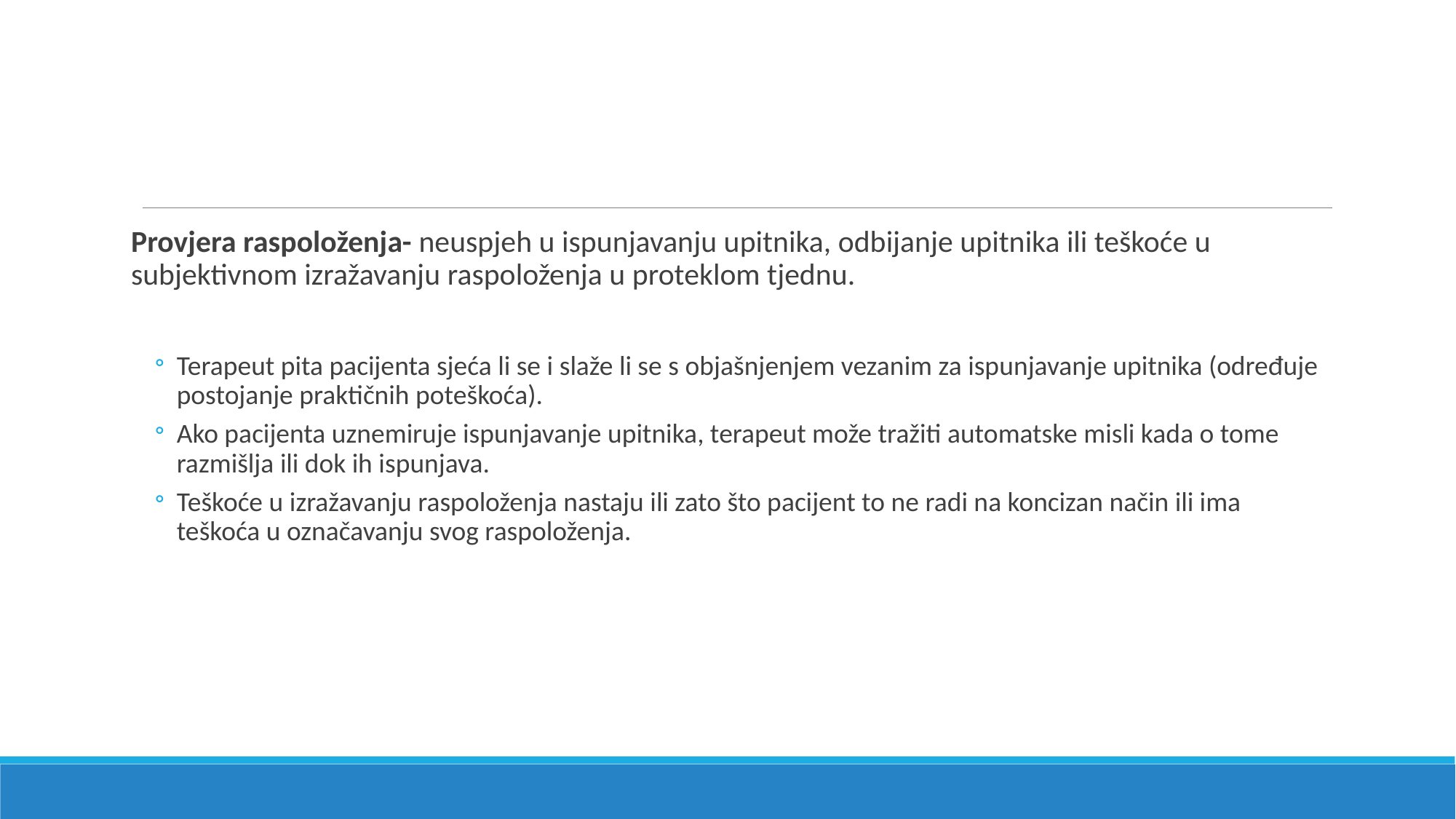

#
Provjera raspoloženja- neuspjeh u ispunjavanju upitnika, odbijanje upitnika ili teškoće u subjektivnom izražavanju raspoloženja u proteklom tjednu.

Terapeut pita pacijenta sjeća li se i slaže li se s objašnjenjem vezanim za ispunjavanje upitnika (određuje postojanje praktičnih poteškoća).
Ako pacijenta uznemiruje ispunjavanje upitnika, terapeut može tražiti automatske misli kada o tome razmišlja ili dok ih ispunjava.
Teškoće u izražavanju raspoloženja nastaju ili zato što pacijent to ne radi na koncizan način ili ima teškoća u označavanju svog raspoloženja.